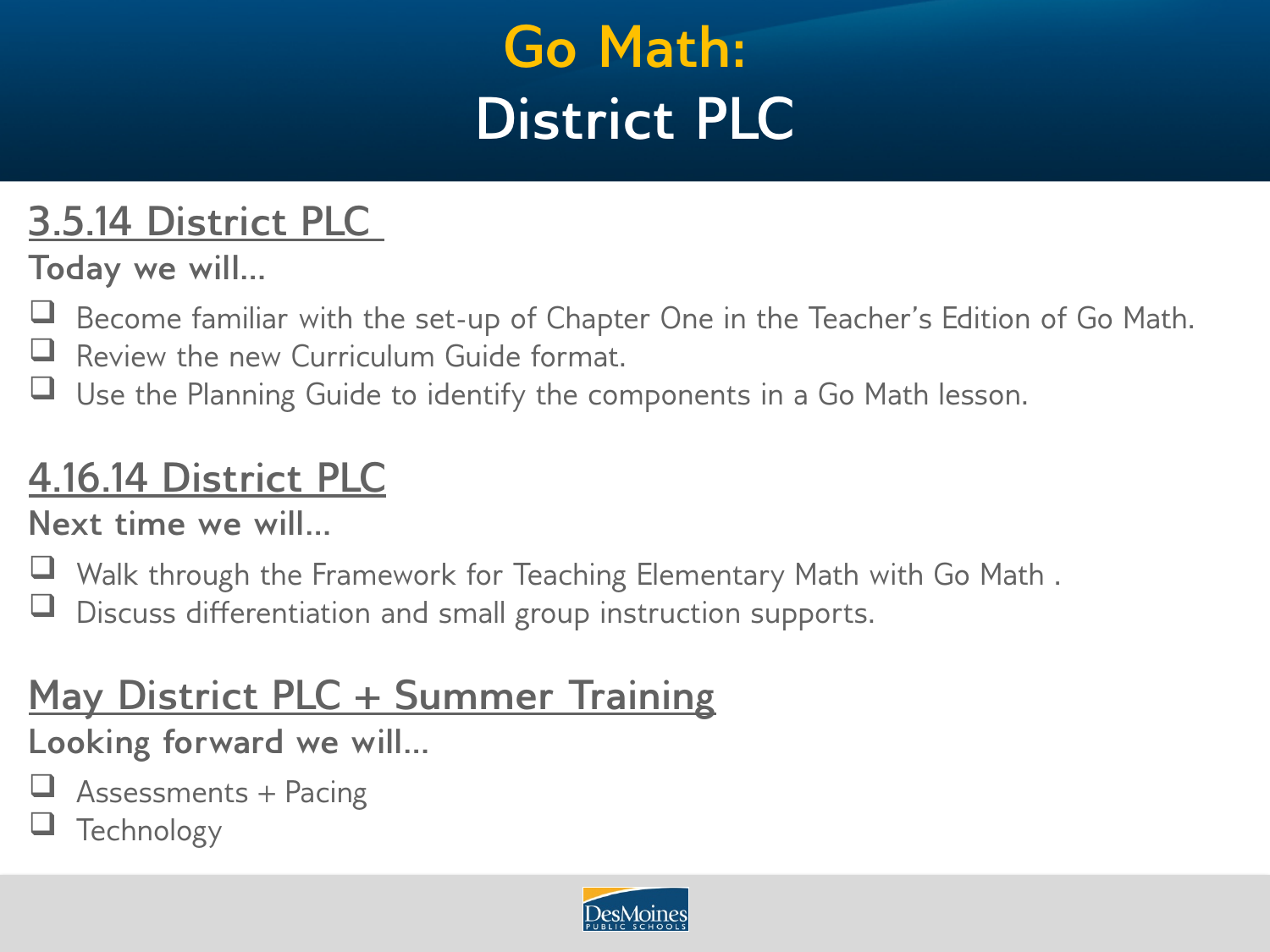

# Go Math: District PLC
3.5.14 District PLC
Today we will…

Become familiar with the set-up of Chapter One in the Teacher’s Edition of Go Math.
Review the new Curriculum Guide format.
Use the Planning Guide to identify the components in a Go Math lesson.

4.16.14 District PLC
Next time we will…

Walk through the Framework for Teaching Elementary Math with Go Math .
Discuss differentiation and small group instruction supports.

May District PLC + Summer Training
Looking forward we will…

Assessments + Pacing
Technology